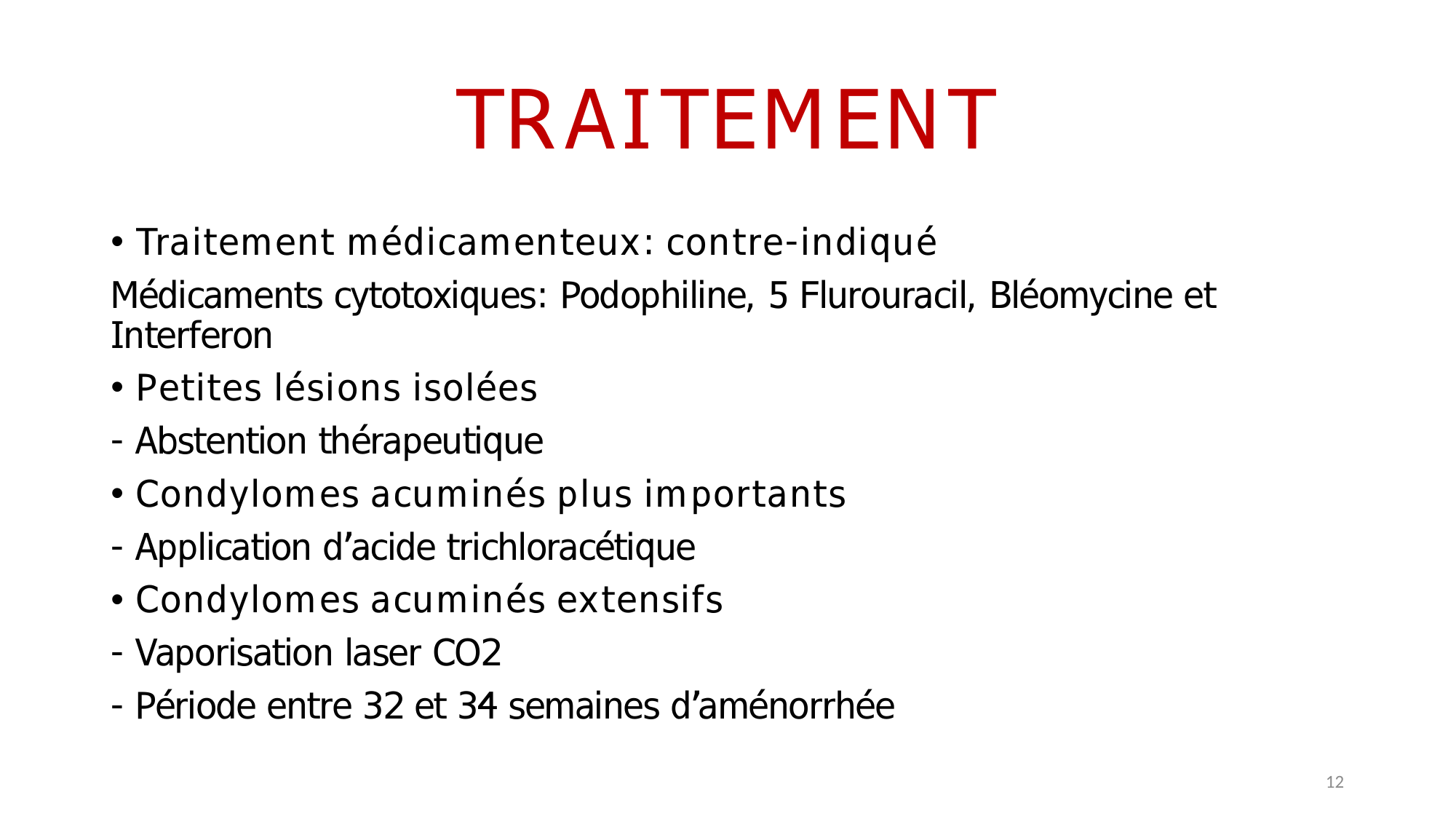

# TRAITEMENT
Traitement médicamenteux: contre-indiqué
Médicaments cytotoxiques: Podophiline, 5 Flurouracil, Bléomycine et Interferon
Petites lésions isolées
- Abstention thérapeutique
Condylomes acuminés plus importants
- Application d’acide trichloracétique
Condylomes acuminés extensifs
- Vaporisation laser CO2
- Période entre 32 et 34 semaines d’aménorrhée

12